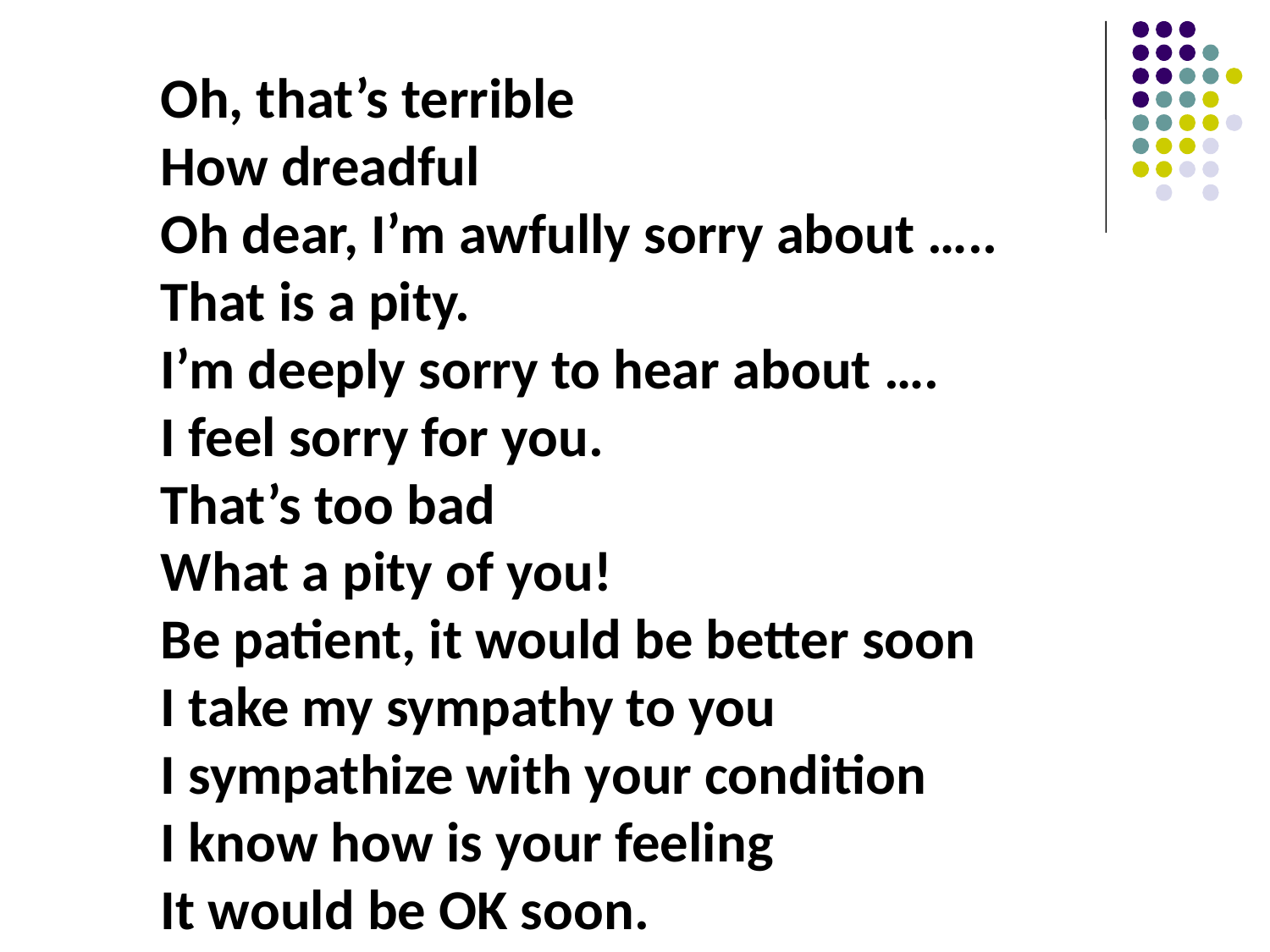

Oh, that’s terrible
How dreadful
Oh dear, I’m awfully sorry about …..
That is a pity.
I’m deeply sorry to hear about ….
I feel sorry for you.
That’s too bad
What a pity of you!
Be patient, it would be better soon
I take my sympathy to you
I sympathize with your condition
I know how is your feeling
It would be OK soon.